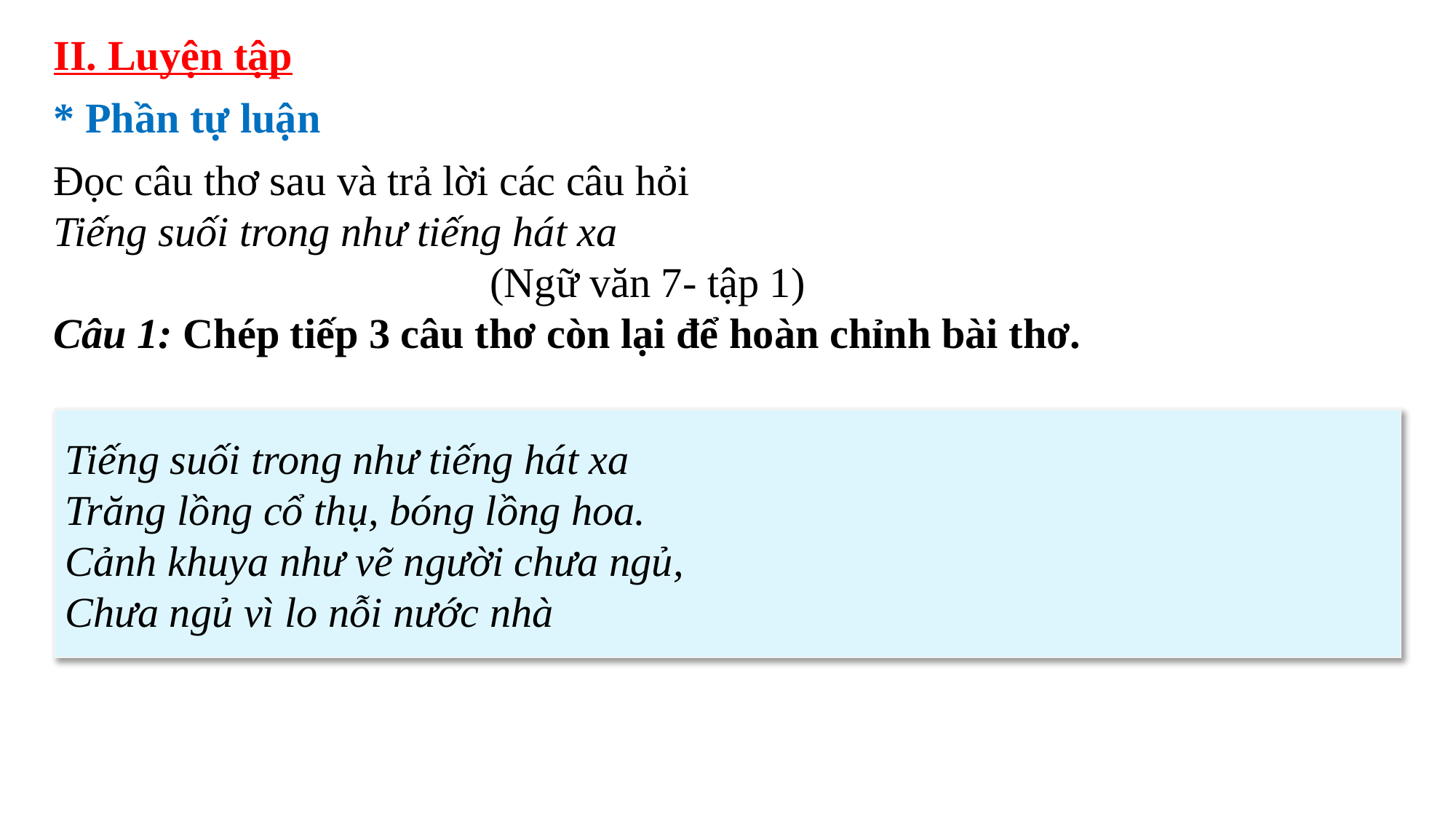

II. Luyện tập
* Phần tự luận
Đọc câu thơ sau và trả lời các câu hỏi
Tiếng suối trong như tiếng hát xa
				(Ngữ văn 7- tập 1)
Câu 1: Chép tiếp 3 câu thơ còn lại để hoàn chỉnh bài thơ.
Tiếng suối trong như tiếng hát xa
Trăng lồng cổ thụ, bóng lồng hoa.
Cảnh khuya như vẽ người chưa ngủ,
Chưa ngủ vì lo nỗi nước nhà